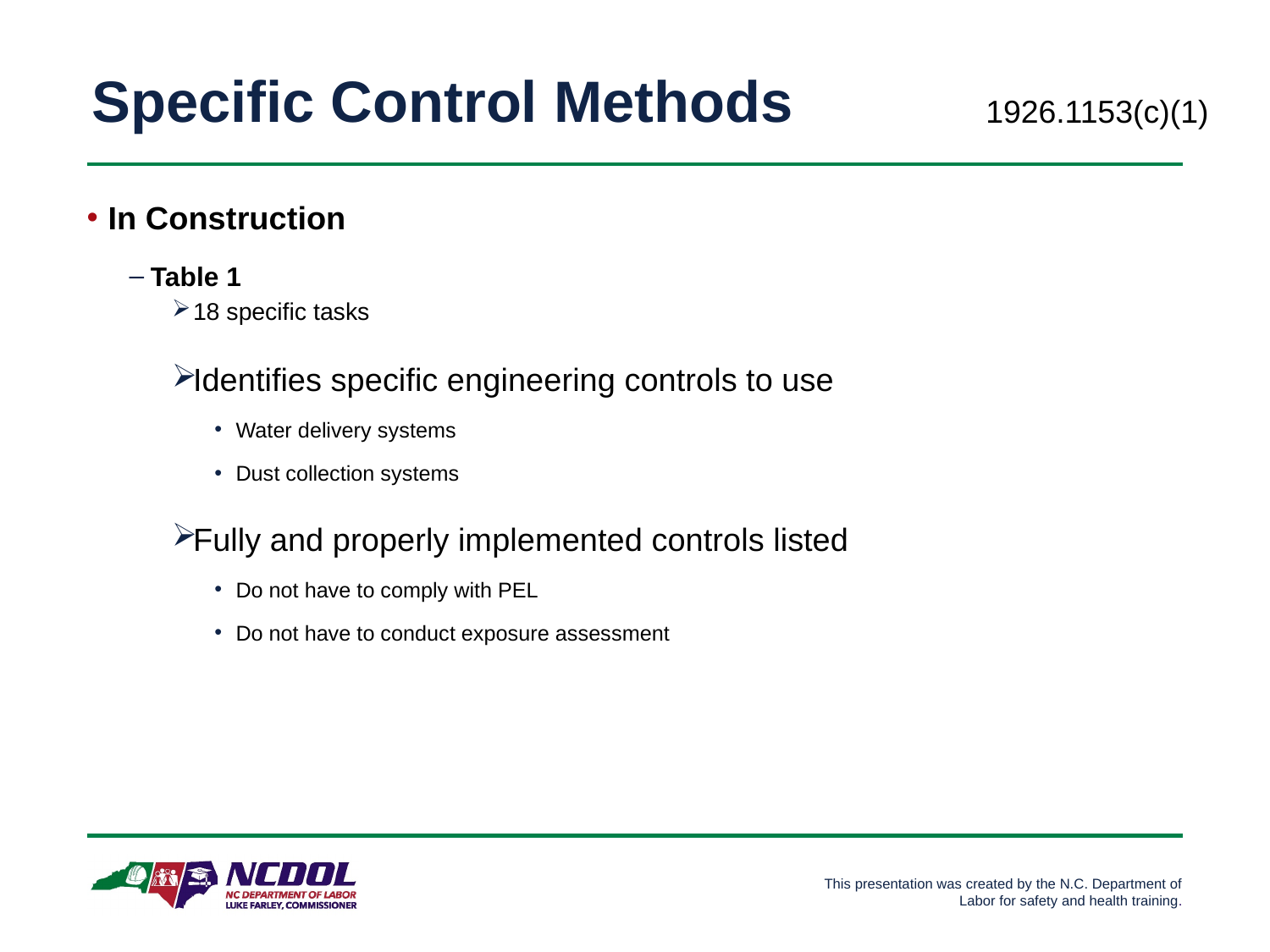

# Specific Control Methods
1926.1153(c)(1)

In Construction

Table 1
18 specific tasks

Identifies specific engineering controls to use
Water delivery systems
Dust collection systems

Fully and properly implemented controls listed
Do not have to comply with PEL
Do not have to conduct exposure assessment